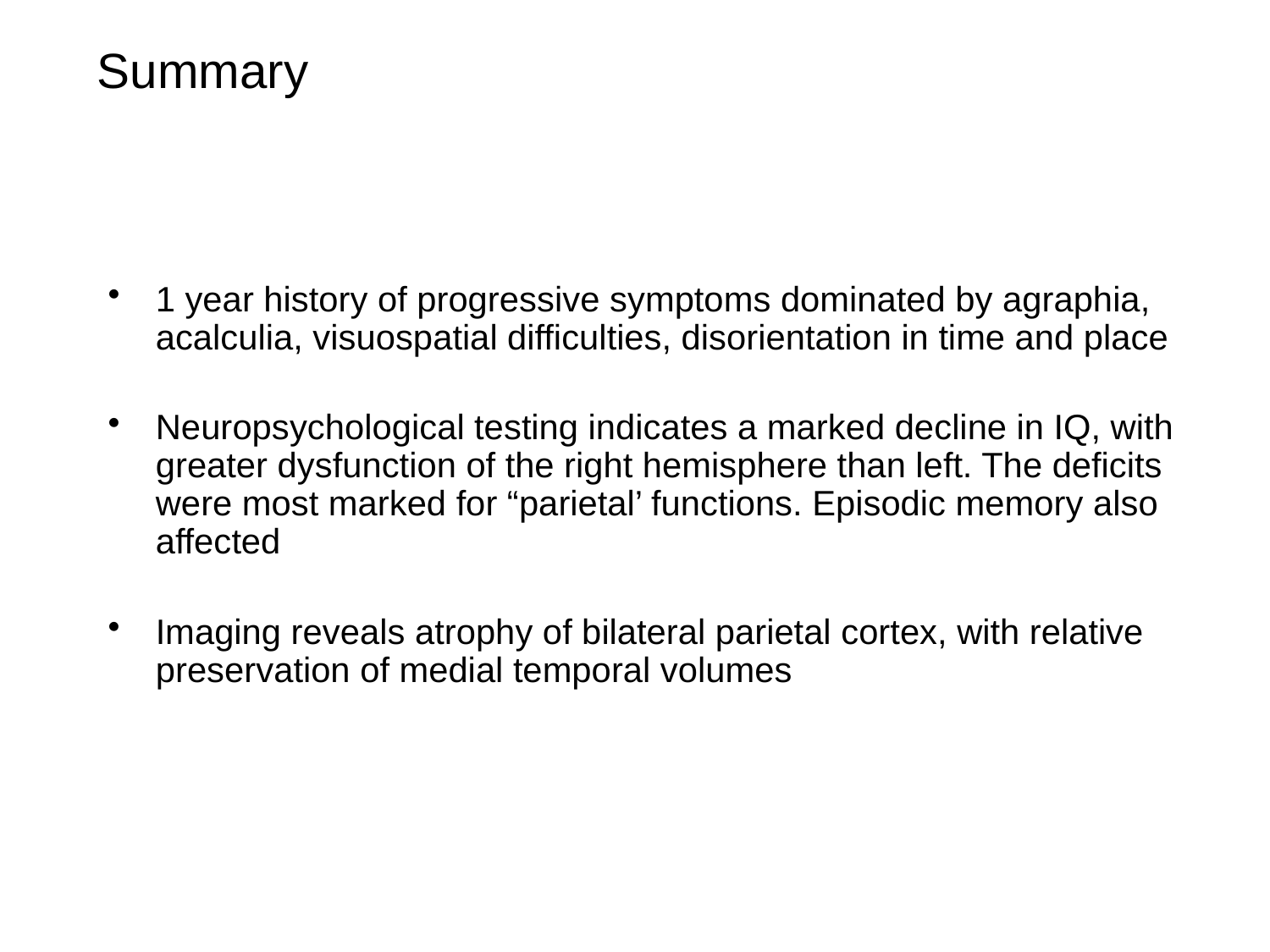

# Summary
1 year history of progressive symptoms dominated by agraphia, acalculia, visuospatial difficulties, disorientation in time and place

Neuropsychological testing indicates a marked decline in IQ, with greater dysfunction of the right hemisphere than left. The deficits were most marked for “parietal’ functions. Episodic memory also affected

Imaging reveals atrophy of bilateral parietal cortex, with relative preservation of medial temporal volumes